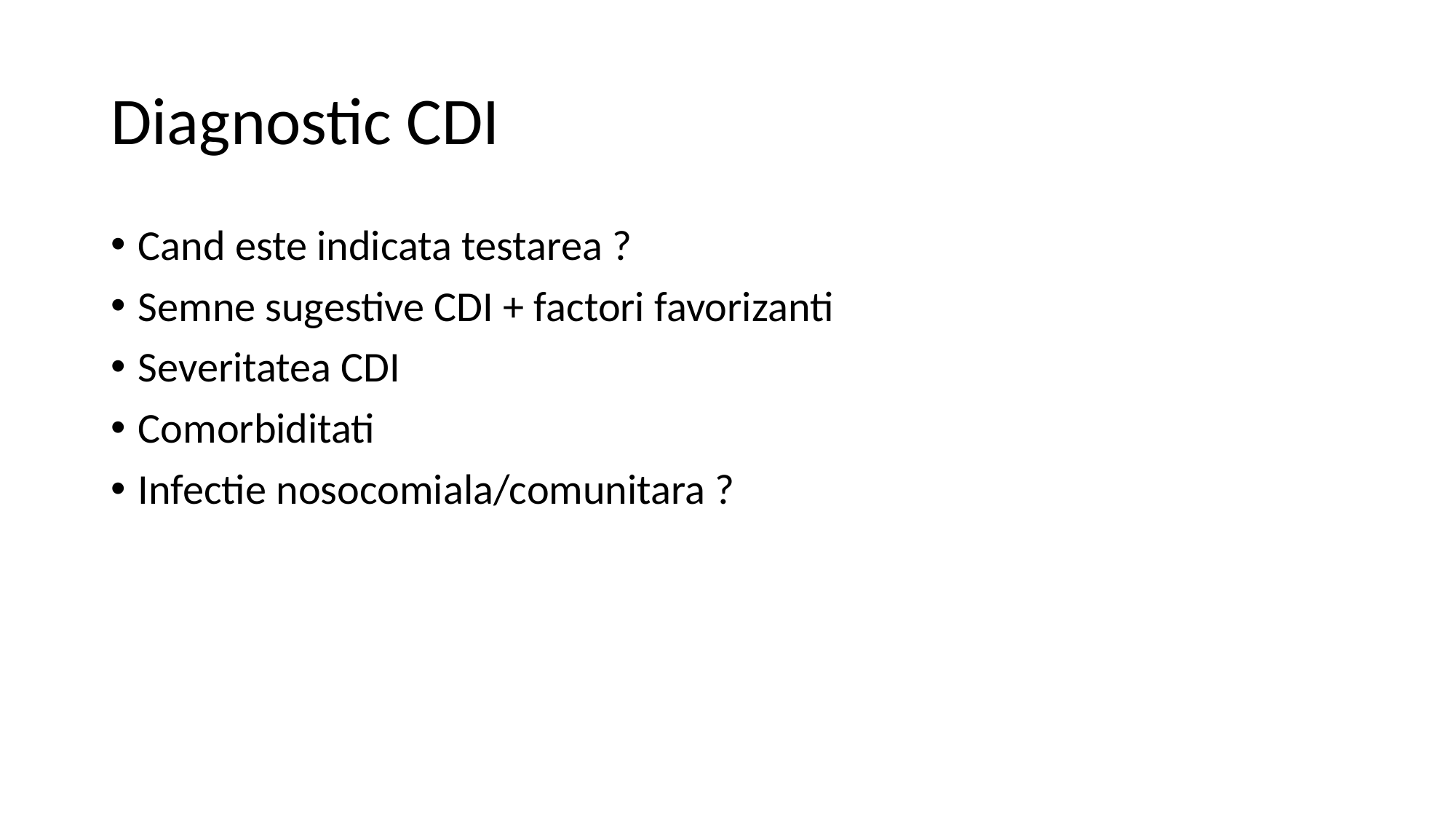

# Diagnostic CDI
Cand este indicata testarea ?
Semne sugestive CDI + factori favorizanti
Severitatea CDI
Comorbiditati
Infectie nosocomiala/comunitara ?